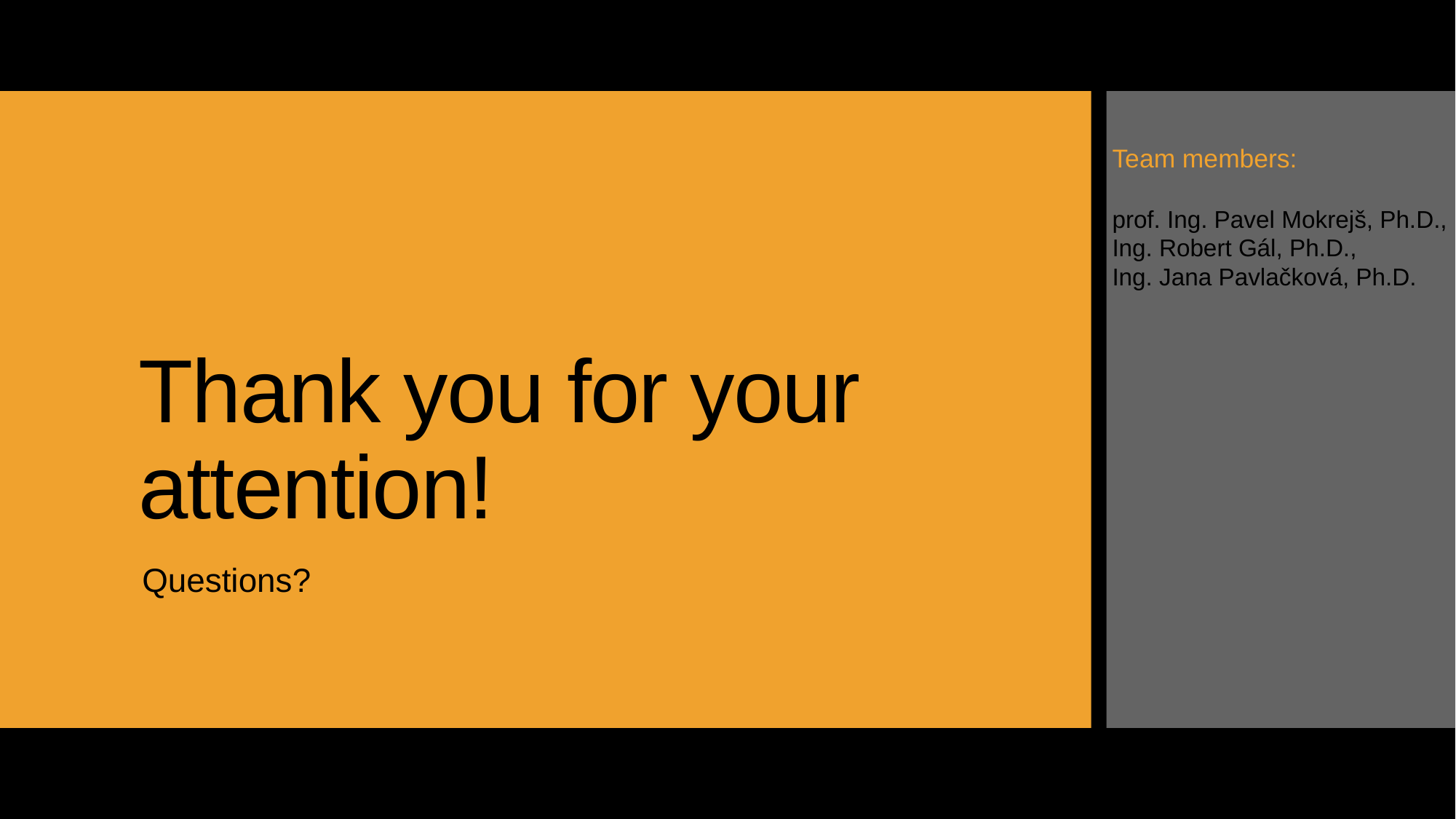

Team members:

prof. Ing. Pavel Mokrejš, Ph.D.,
Ing. Robert Gál, Ph.D.,
Ing. Jana Pavlačková, Ph.D.
# Thank you for your attention!
Questions?